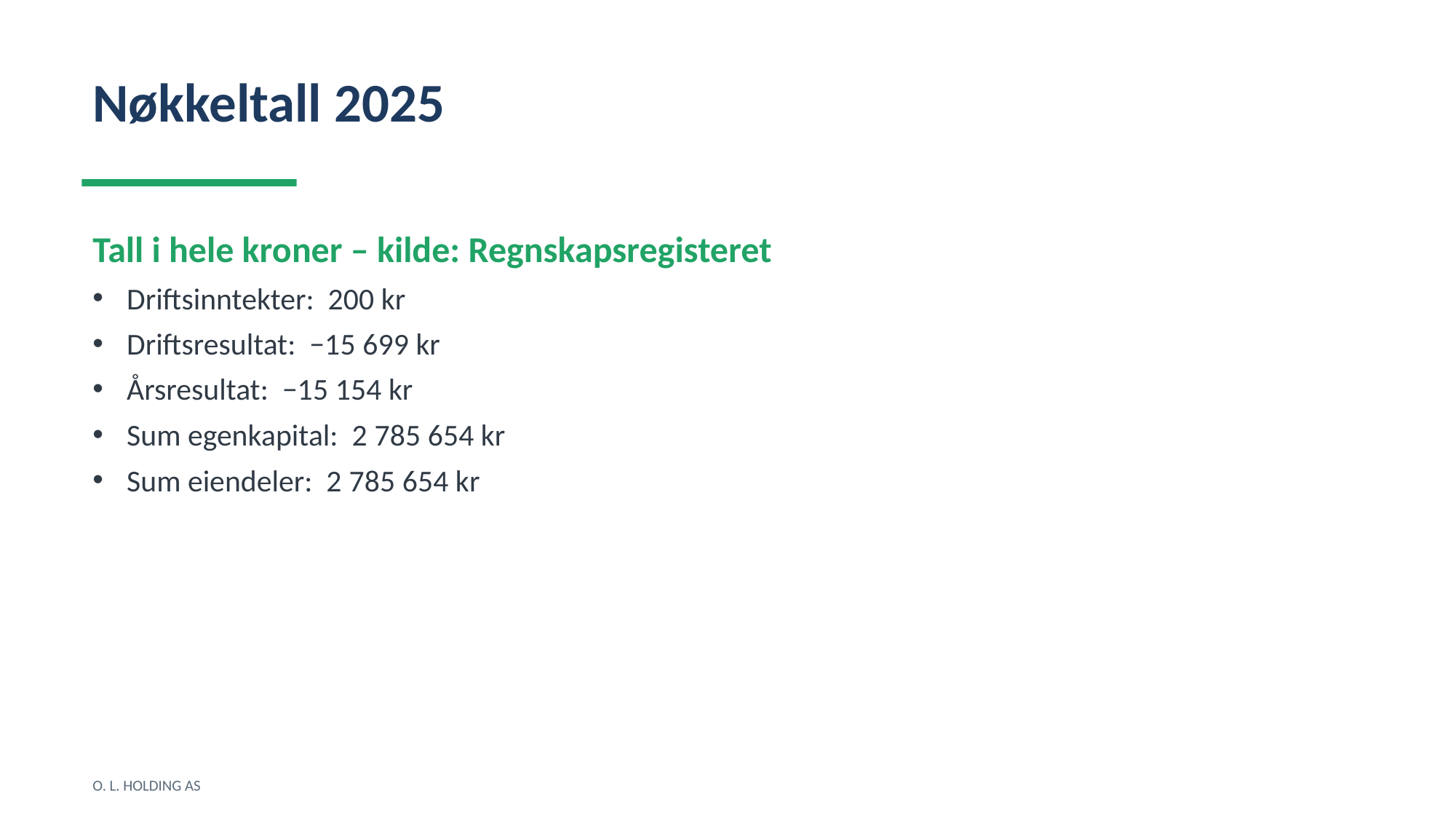

Nøkkeltall 2025

Tall i hele kroner – kilde: Regnskapsregisteret
Driftsinntekter:  200 kr
Driftsresultat:  −15 699 kr
Årsresultat:  −15 154 kr
Sum egenkapital:  2 785 654 kr
Sum eiendeler:  2 785 654 kr
O. L. HOLDING AS